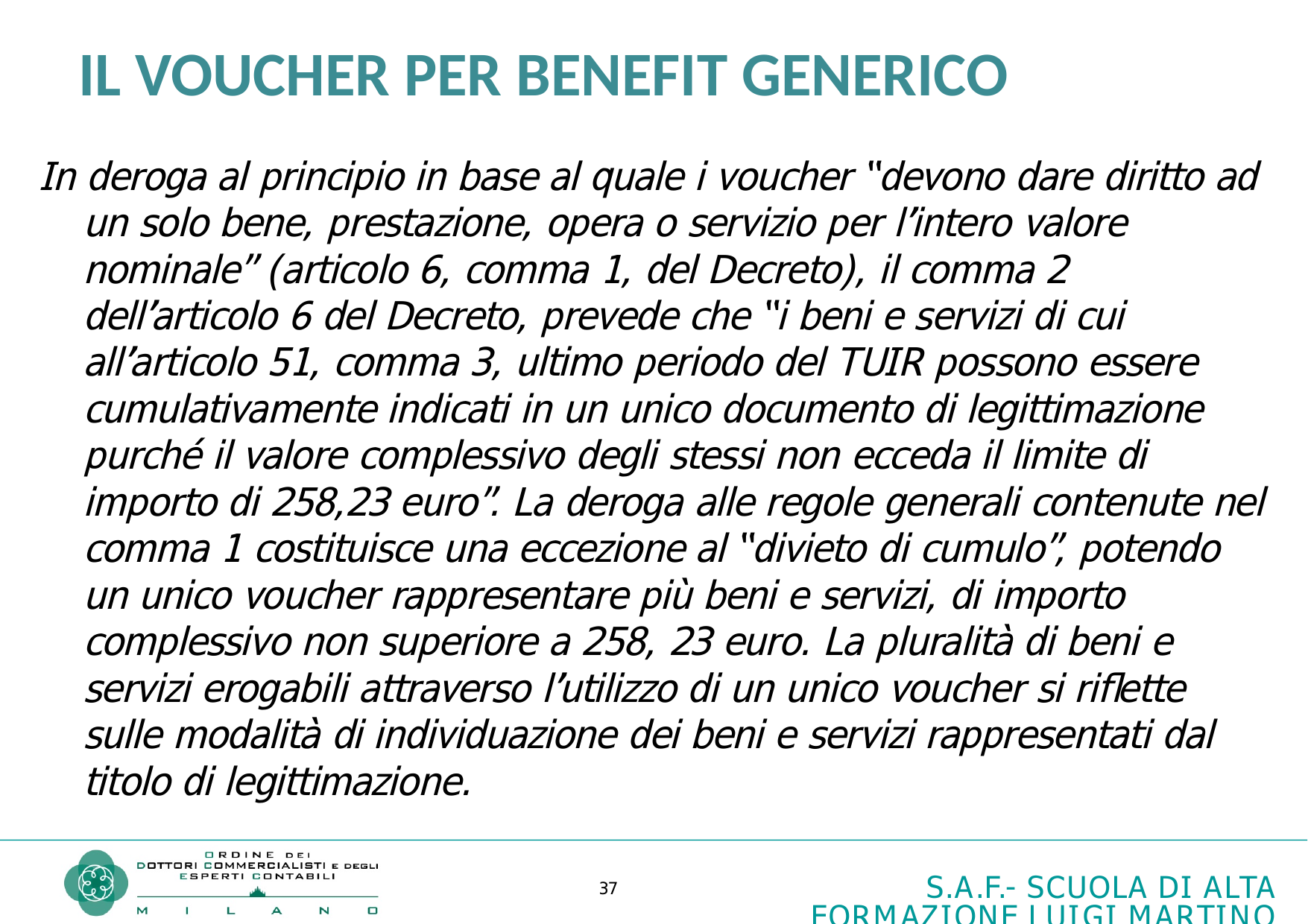

# IL VOUCHER PER BENEFIT GENERICO
In deroga al principio in base al quale i voucher “devono dare diritto ad un solo bene, prestazione, opera o servizio per l’intero valore nominale” (articolo 6, comma 1, del Decreto), il comma 2 dell’articolo 6 del Decreto, prevede che “i beni e servizi di cui all’articolo 51, comma 3, ultimo periodo del TUIR possono essere cumulativamente indicati in un unico documento di legittimazione purché il valore complessivo degli stessi non ecceda il limite di importo di 258,23 euro”. La deroga alle regole generali contenute nel comma 1 costituisce una eccezione al “divieto di cumulo”, potendo un unico voucher rappresentare più beni e servizi, di importo complessivo non superiore a 258, 23 euro. La pluralità di beni e servizi erogabili attraverso l’utilizzo di un unico voucher si riflette sulle modalità di individuazione dei beni e servizi rappresentati dal titolo di legittimazione.